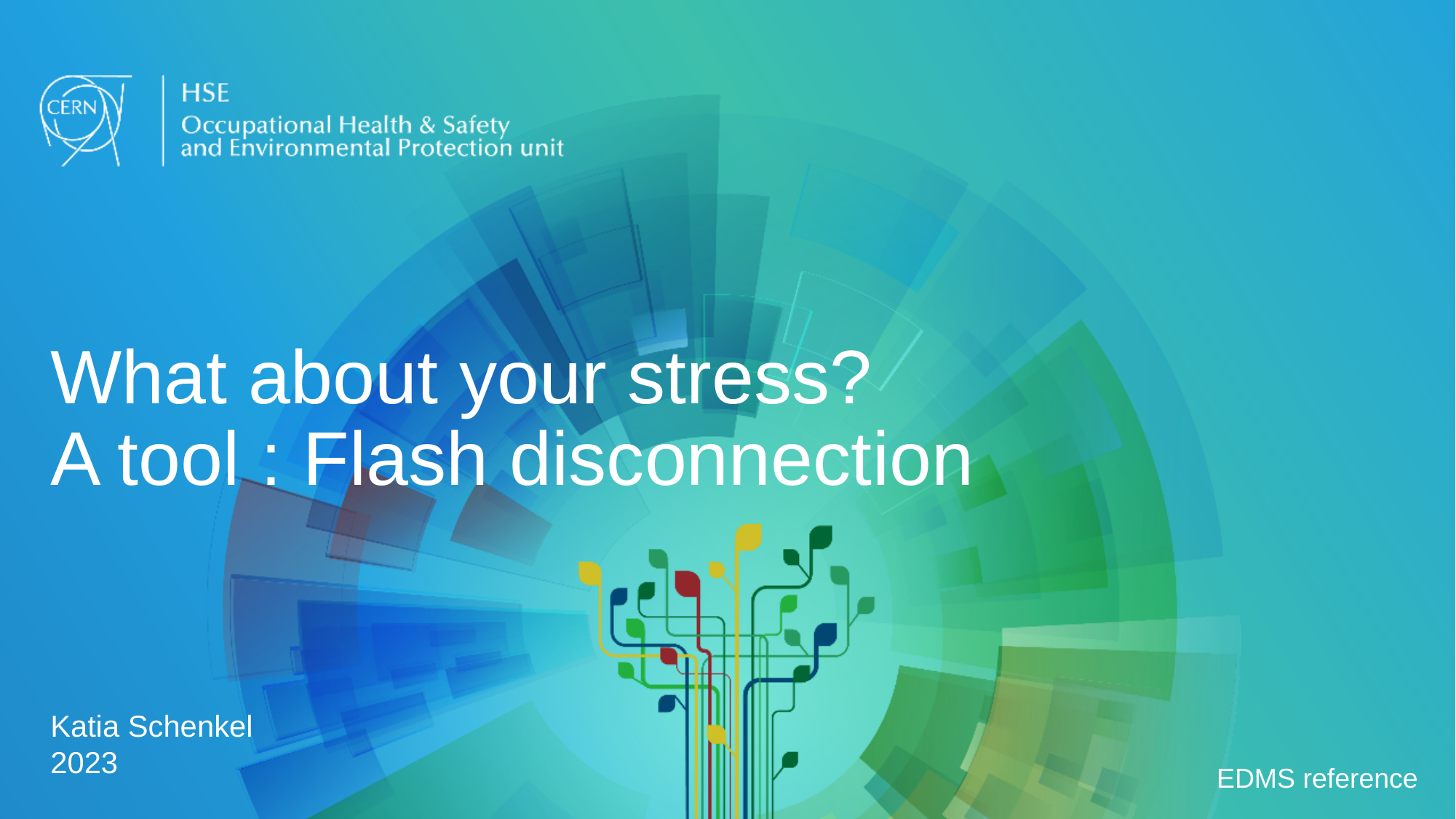

# What about your stress? A tool : Flash disconnection
Katia Schenkel
2023
EDMS reference